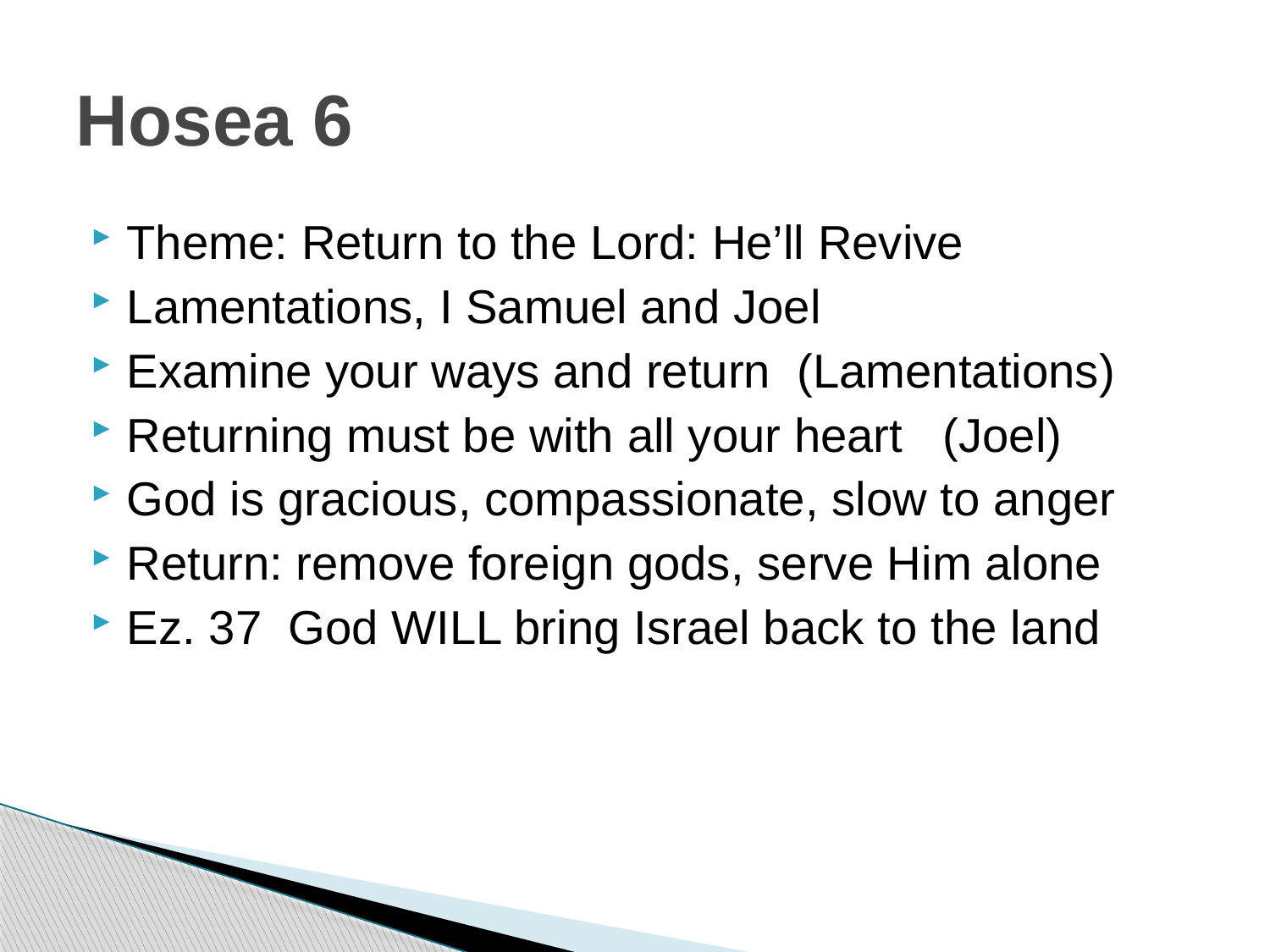

# Hosea 6
Theme: Return to the Lord: He’ll Revive
Lamentations, I Samuel and Joel
Examine your ways and return  (Lamentations)
Returning must be with all your heart   (Joel)
God is gracious, compassionate, slow to anger
Return: remove foreign gods, serve Him alone
Ez. 37  God WILL bring Israel back to the land